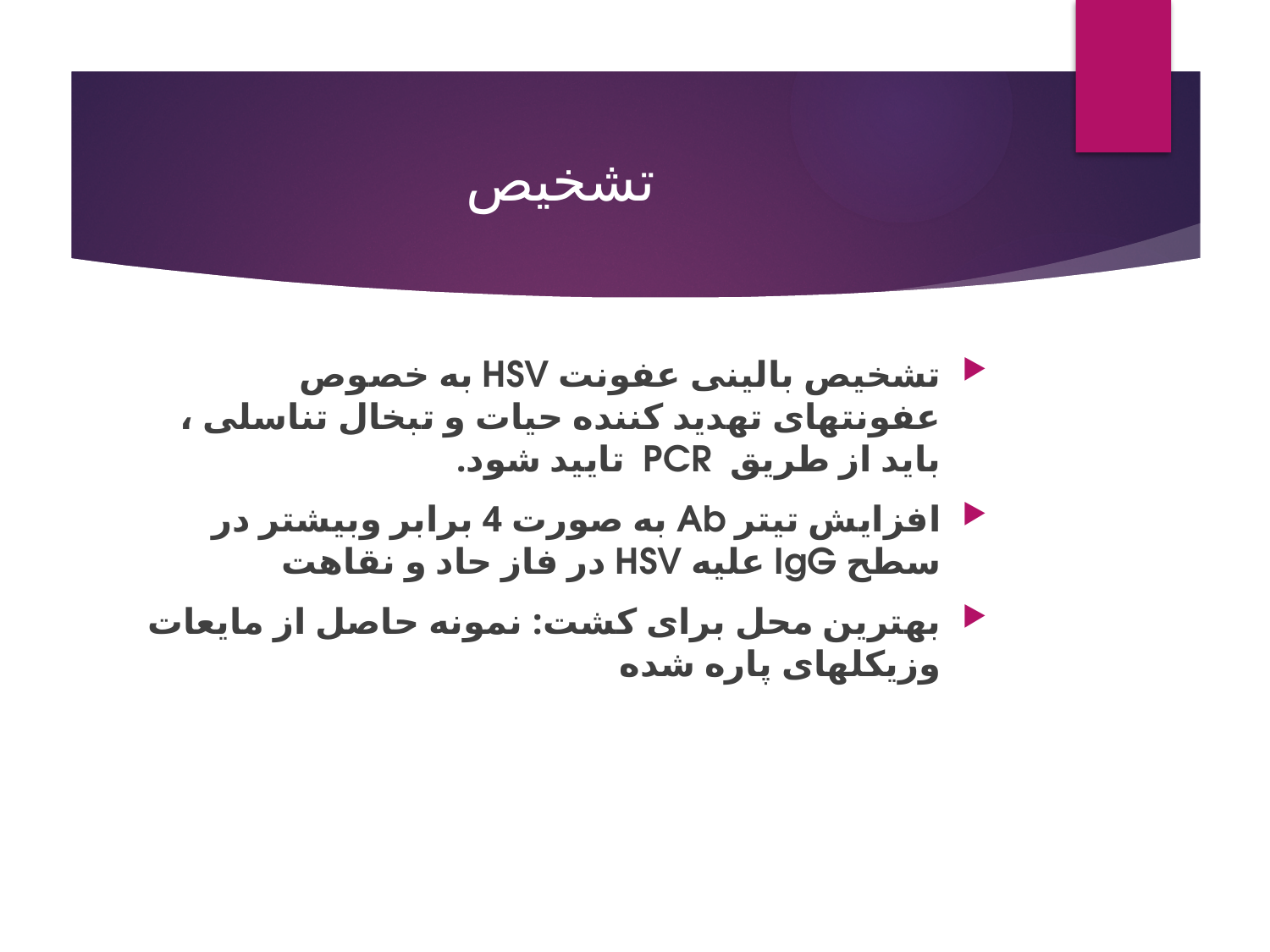

# تشخیص
تشخیص بالینی عفونت HSV به خصوص عفونتهای تهدید کننده حیات و تبخال تناسلی ، باید از طریق  PCR  تایید شود.
افزایش تیتر Ab به صورت 4 برابر وبیشتر در سطح IgG علیه HSV در فاز حاد و نقاهت
بهترین محل برای کشت: نمونه حاصل از مایعات وزیکلهای پاره شده